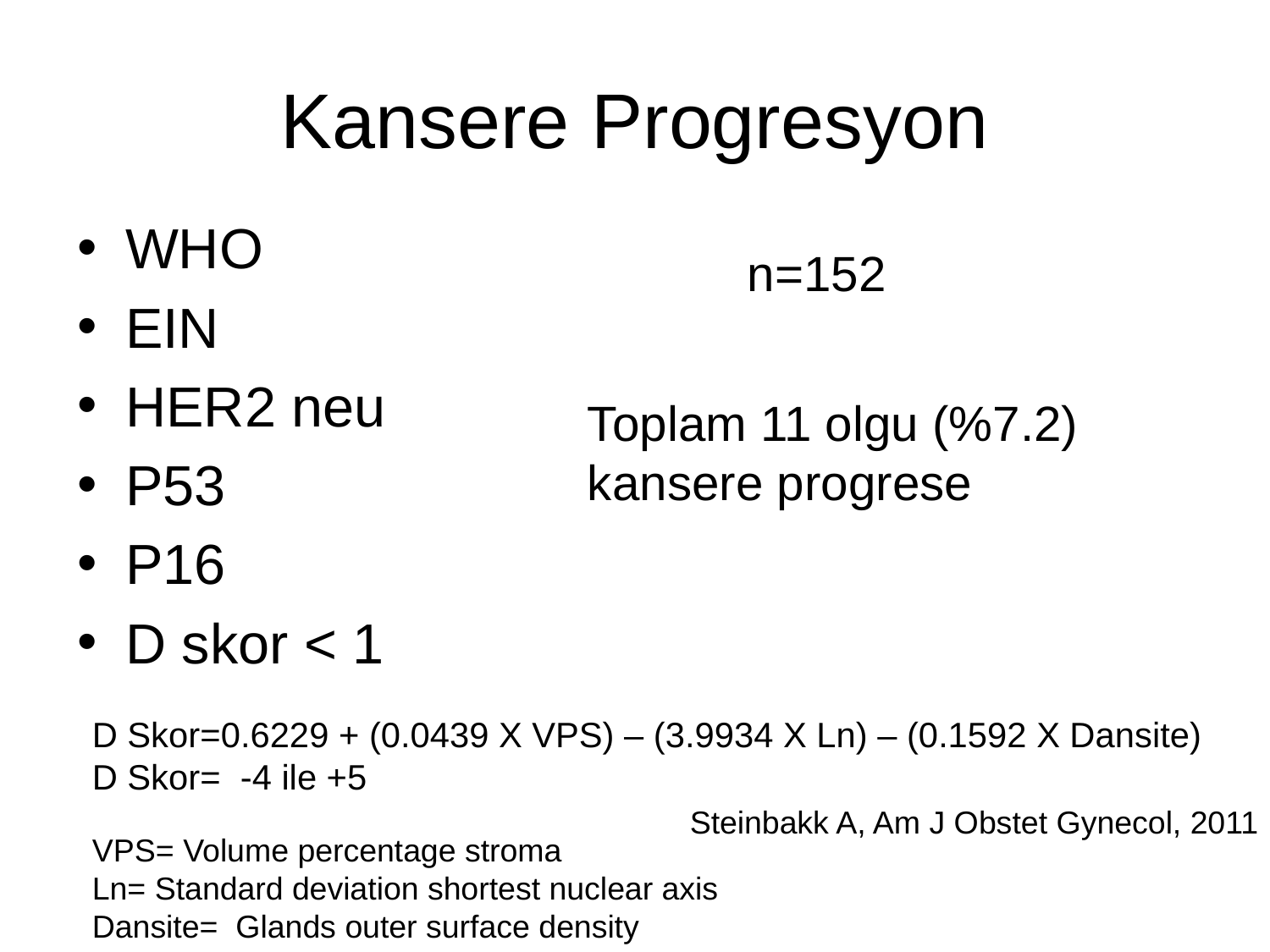

# Kansere Progresyon
WHO
EIN
HER2 neu
P53
P16
D skor < 1
n=152
Toplam 11 olgu (%7.2) kansere progrese
D Skor=0.6229 + (0.0439 X VPS) – (3.9934 X Ln) – (0.1592 X Dansite)
D Skor=  -4 ile +5
Steinbakk A, Am J Obstet Gynecol, 2011
VPS= Volume percentage stroma
Ln= Standard deviation shortest nuclear axis
Dansite=  Glands outer surface density